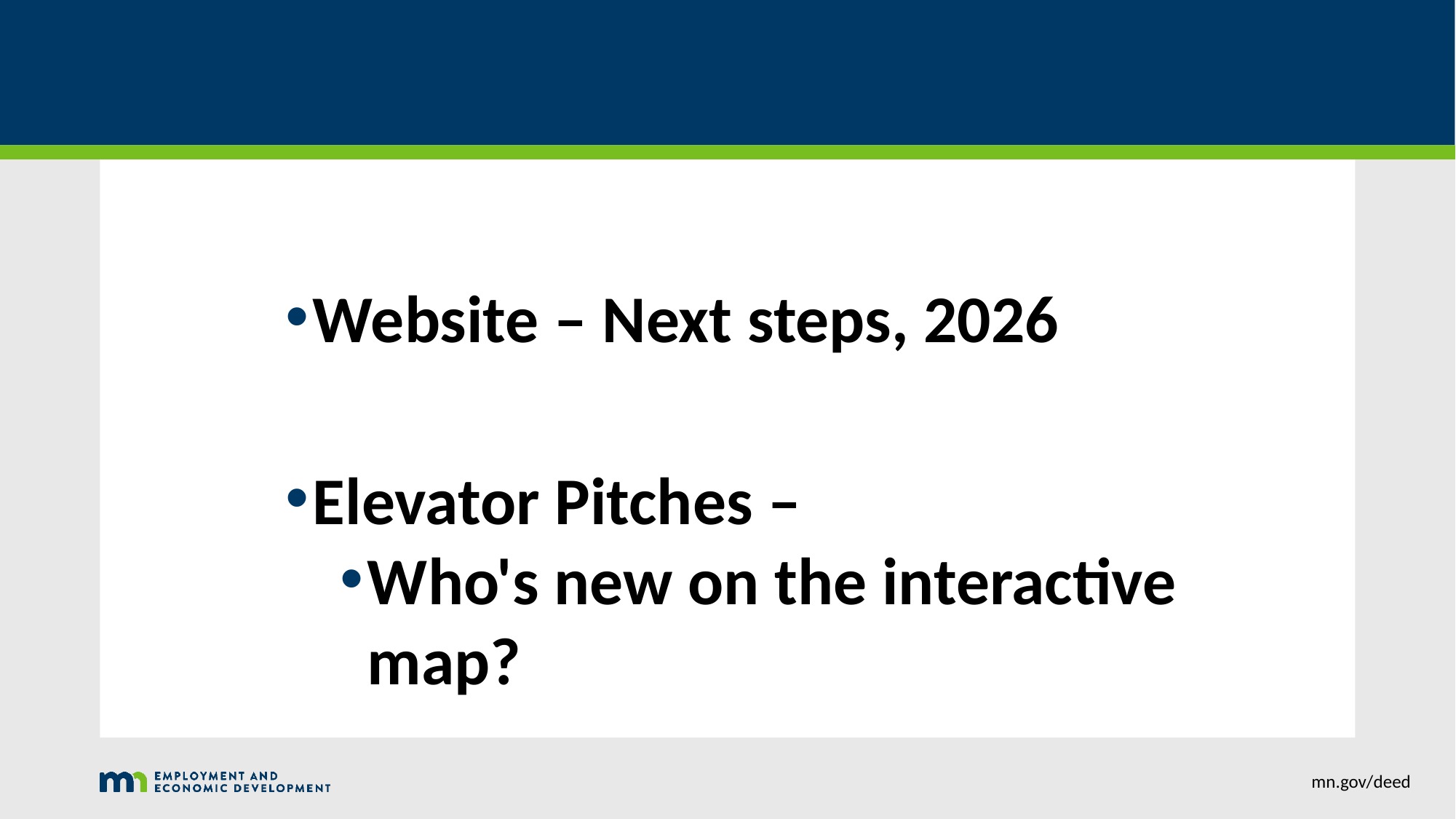

#

Website – Next steps, 2026

Elevator Pitches –
Who's new on the interactive map?

mn.gov/deed